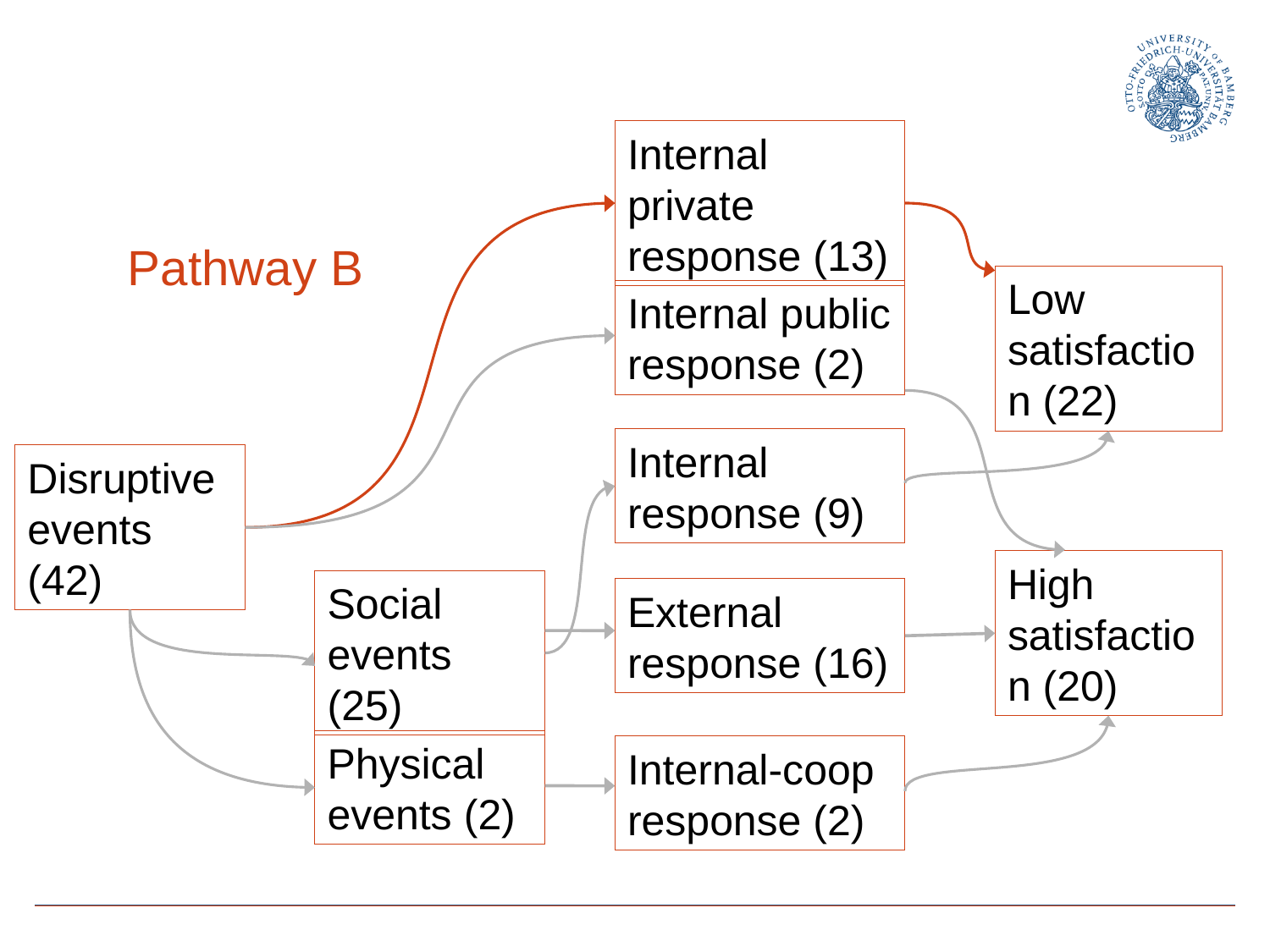

Internal private response (13)
# Pathway B
Low satisfaction (22)
Internal public response (2)
Internal response (9)
Disruptive events (42)
High satisfaction (20)
Social events (25)
External response (16)
Physical events (2)
Internal-coop response (2)